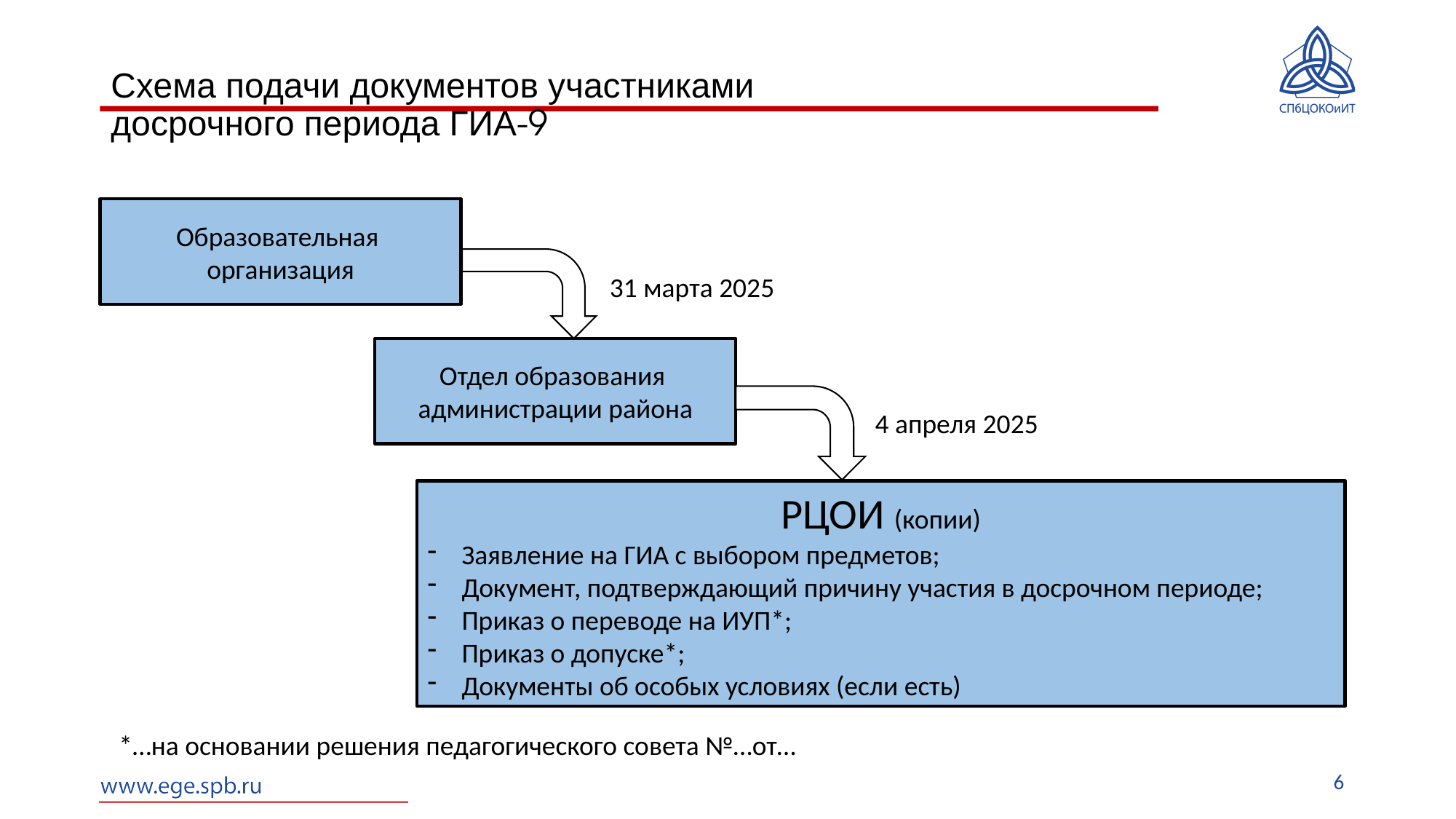

# Схема подачи документов участниками досрочного периода ГИА-9

Образовательная
организация

31 марта 2025

Отдел образования
администрации района

4 апреля 2025
РЦОИ (копии)
Заявление на ГИА с выбором предметов;
Документ, подтверждающий причину участия в досрочном периоде;
Приказ о переводе на ИУП*;
Приказ о допуске*;
Документы об особых условиях (если есть)
*…на основании решения педагогического совета №…от…
6